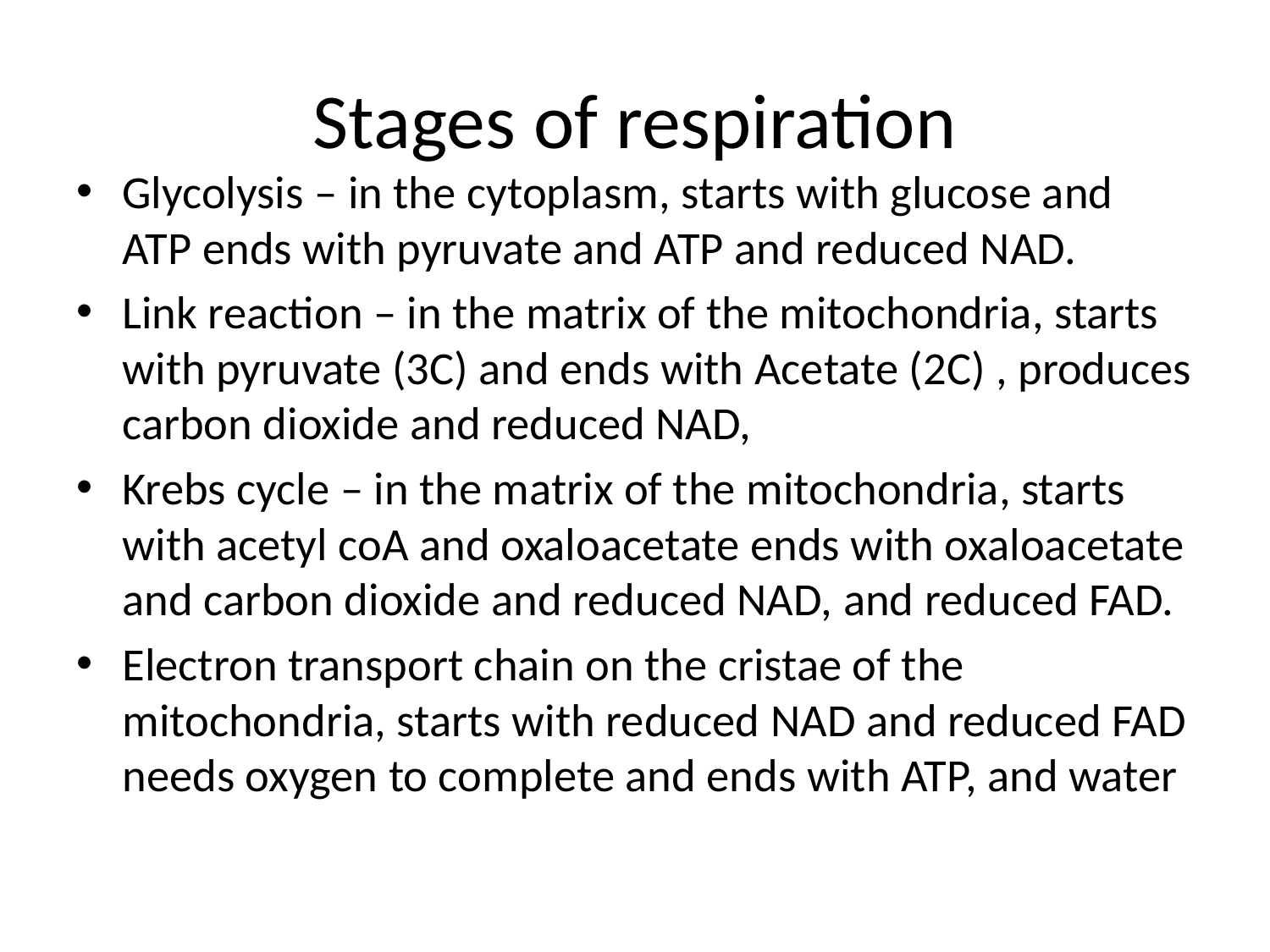

# Stages of respiration
Glycolysis – in the cytoplasm, starts with glucose and ATP ends with pyruvate and ATP and reduced NAD.
Link reaction – in the matrix of the mitochondria, starts with pyruvate (3C) and ends with Acetate (2C) , produces carbon dioxide and reduced NAD,
Krebs cycle – in the matrix of the mitochondria, starts with acetyl coA and oxaloacetate ends with oxaloacetate and carbon dioxide and reduced NAD, and reduced FAD.
Electron transport chain on the cristae of the mitochondria, starts with reduced NAD and reduced FAD needs oxygen to complete and ends with ATP, and water